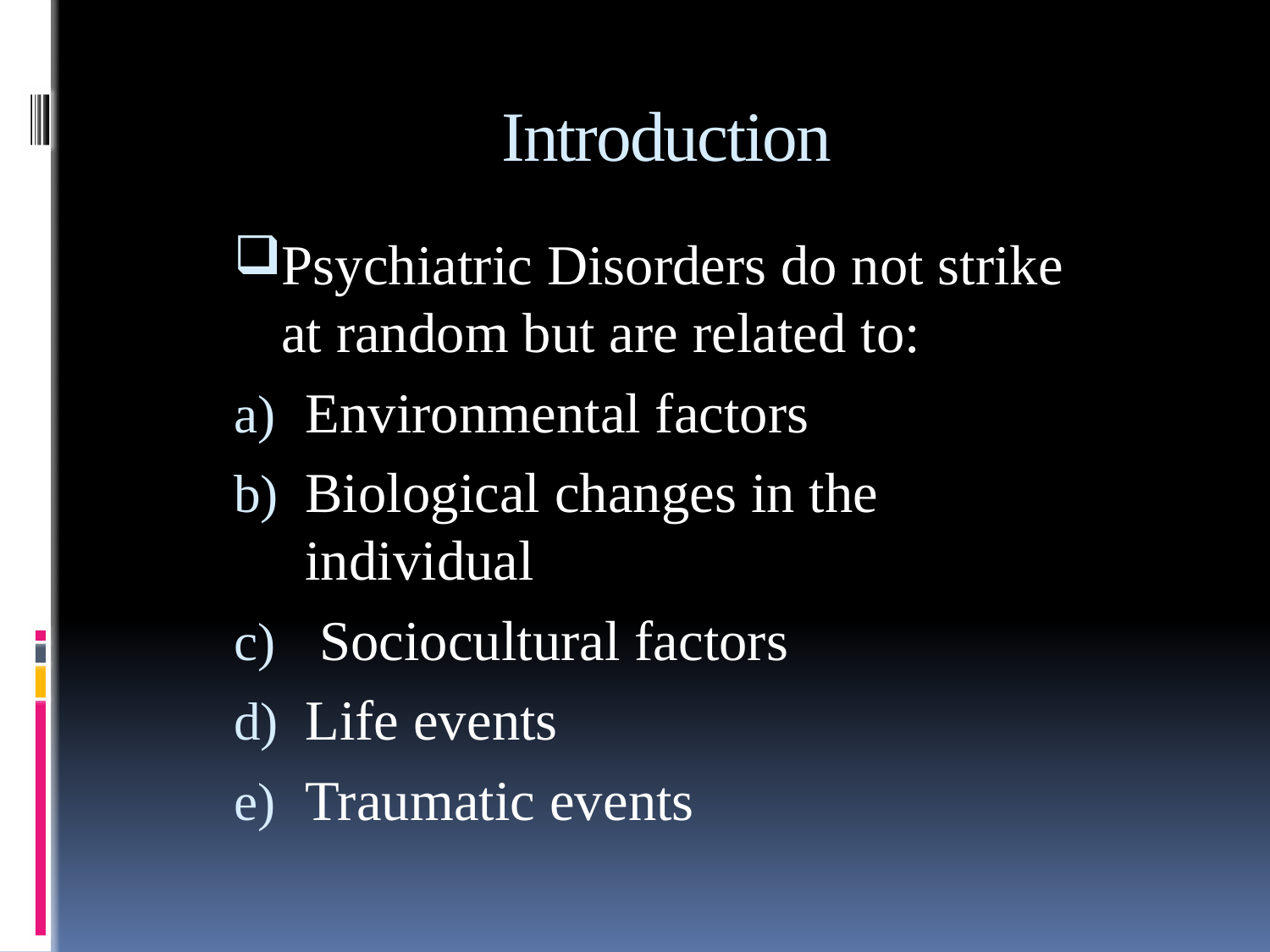

# Introduction
Psychiatric Disorders do not strike at random but are related to:
Environmental factors
Biological changes in the individual
 Sociocultural factors
Life events
Traumatic events